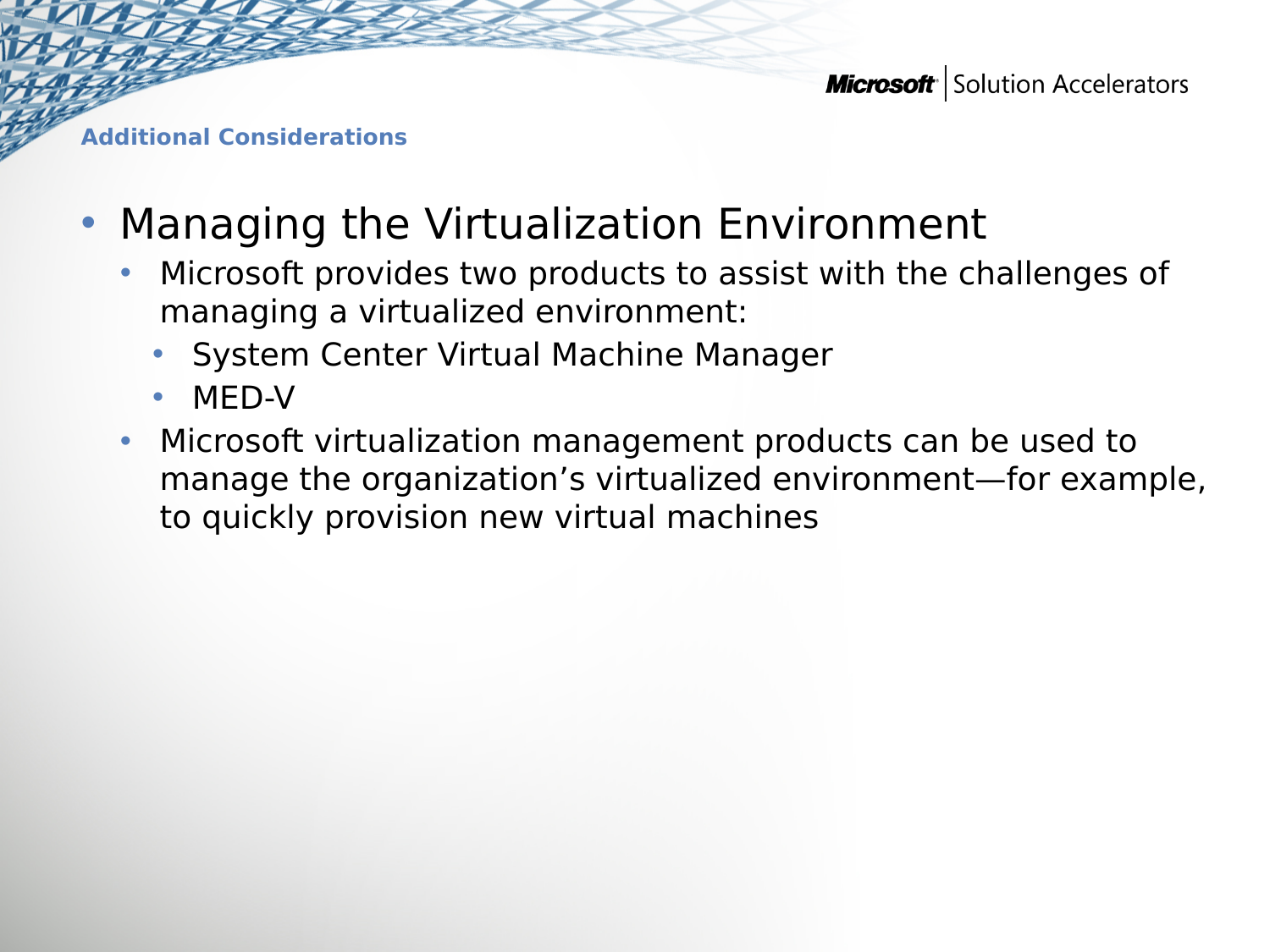

# Additional Considerations
Managing the Virtualization Environment
Microsoft provides two products to assist with the challenges of managing a virtualized environment:
System Center Virtual Machine Manager
MED-V
Microsoft virtualization management products can be used to manage the organization’s virtualized environment—for example, to quickly provision new virtual machines